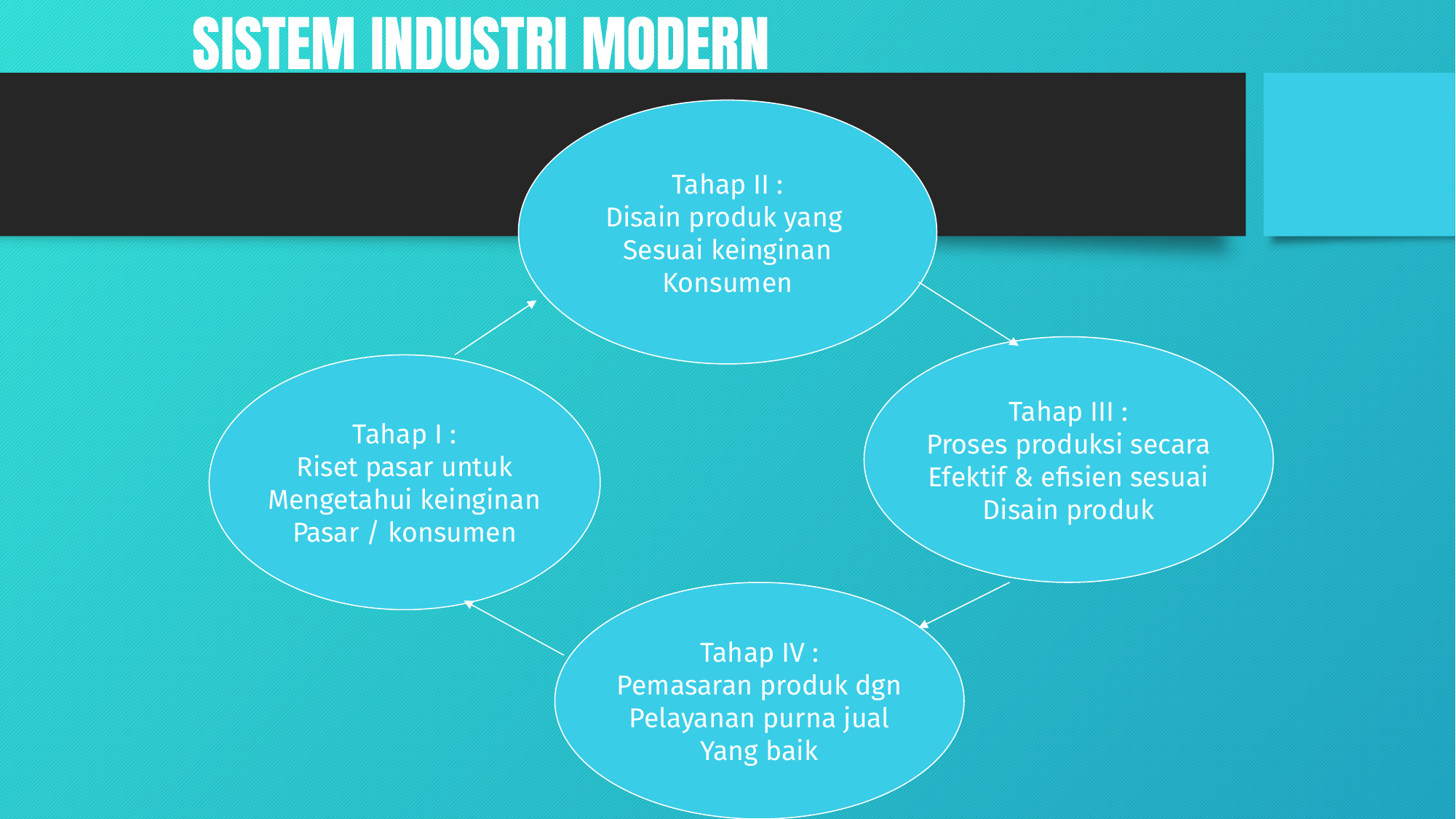

# SISTEM INDUSTRI MODERN
Tahap II :
Disain produk yang
Sesuai keinginan
Konsumen

Tahap III :
Proses produksi secara
Efektif & efisien sesuai
Disain produk
Tahap I :
Riset pasar untuk
Mengetahui keinginan
Pasar / konsumen
Tahap IV :
Pemasaran produk dgn
Pelayanan purna jual
Yang baik